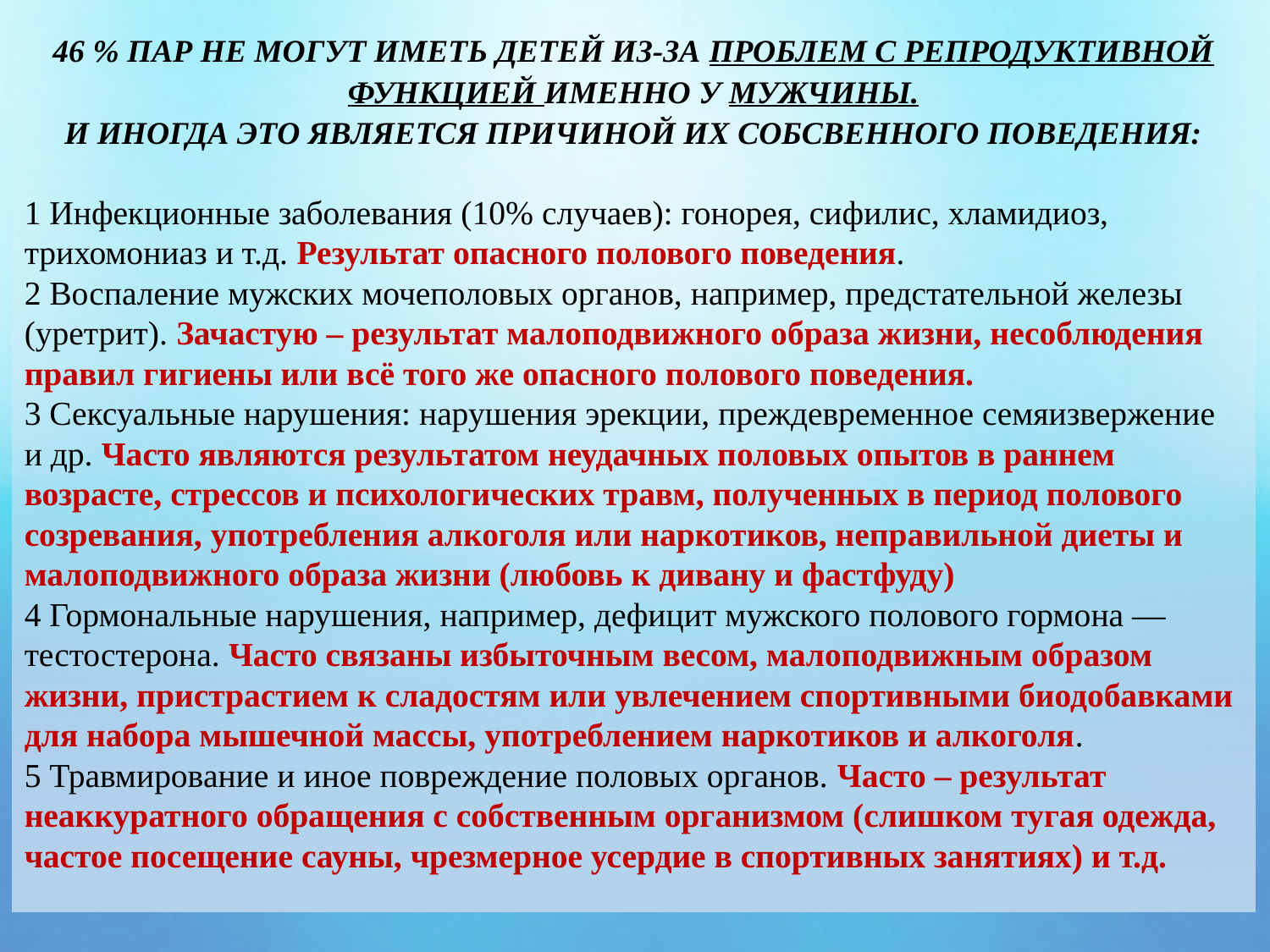

46 % ПАР НЕ МОГУТ ИМЕТЬ ДЕТЕЙ ИЗ-ЗА ПРОБЛЕМ С РЕПРОДУКТИВНОЙ ФУНКЦИЕЙ ИМЕННО У МУЖЧИНЫ.
И ИНОГДА ЭТО ЯВЛЯЕТСЯ ПРИЧИНОЙ ИХ СОБСВЕННОГО ПОВЕДЕНИЯ:

1 Инфекционные заболевания (10% случаев): гонорея, сифилис, хламидиоз, трихомониаз и т.д. Результат опасного полового поведения.
2 Воспаление мужских мочеполовых органов, например, предстательной железы (уретрит). Зачастую – результат малоподвижного образа жизни, несоблюдения правил гигиены или всё того же опасного полового поведения.
3 Сексуальные нарушения: нарушения эрекции, преждевременное семяизвержение и др. Часто являются результатом неудачных половых опытов в раннем возрасте, стрессов и психологических травм, полученных в период полового созревания, употребления алкоголя или наркотиков, неправильной диеты и малоподвижного образа жизни (любовь к дивану и фастфуду)
4 Гормональные нарушения, например, дефицит мужского полового гормона — тестостерона. Часто связаны избыточным весом, малоподвижным образом жизни, пристрастием к сладостям или увлечением спортивными биодобавками для набора мышечной массы, употреблением наркотиков и алкоголя.
5 Травмирование и иное повреждение половых органов. Часто – результат неаккуратного обращения с собственным организмом (слишком тугая одежда, частое посещение сауны, чрезмерное усердие в спортивных занятиях) и т.д.